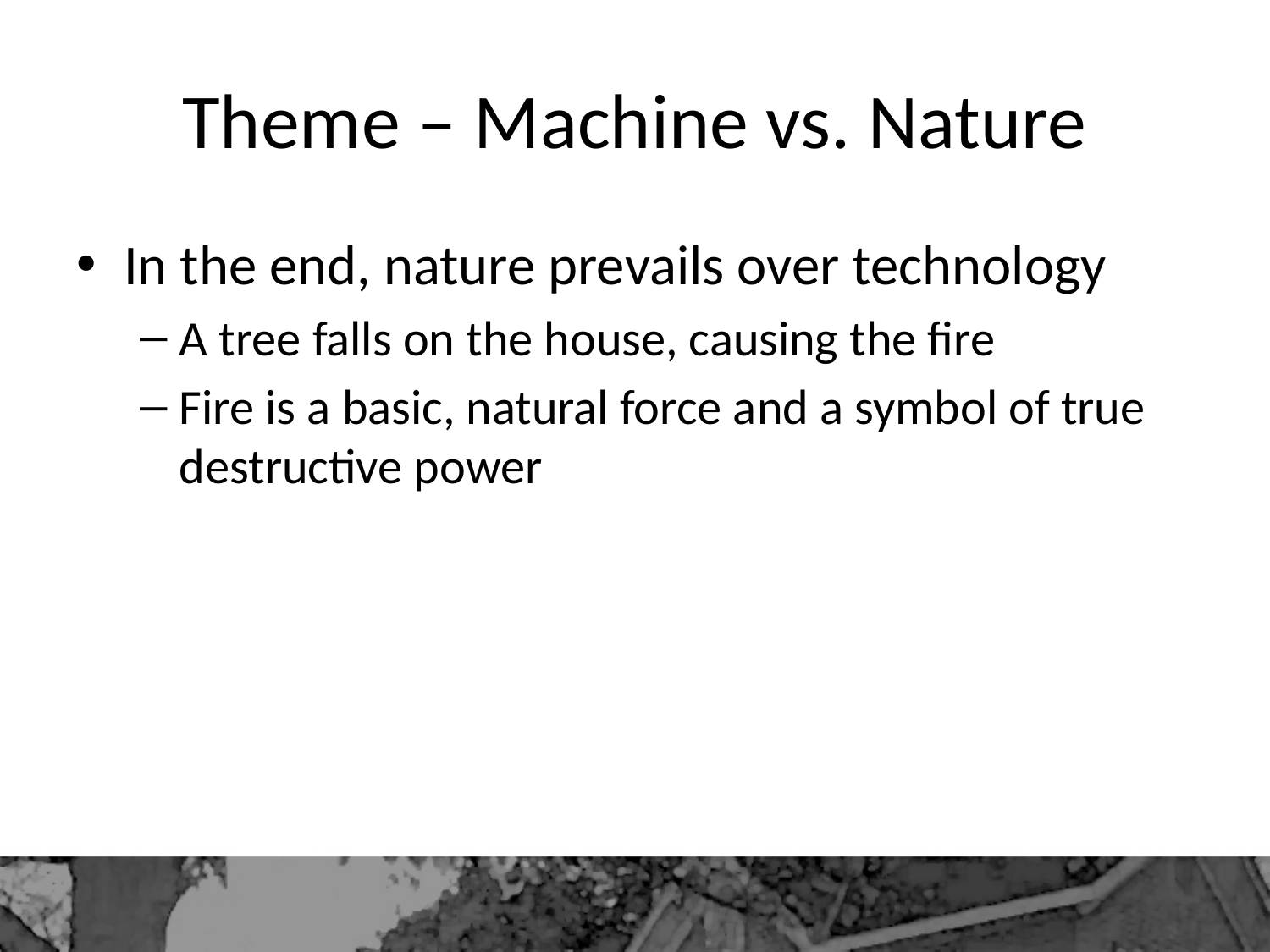

# Theme – Machine vs. Nature
In the end, nature prevails over technology
A tree falls on the house, causing the fire
Fire is a basic, natural force and a symbol of true destructive power